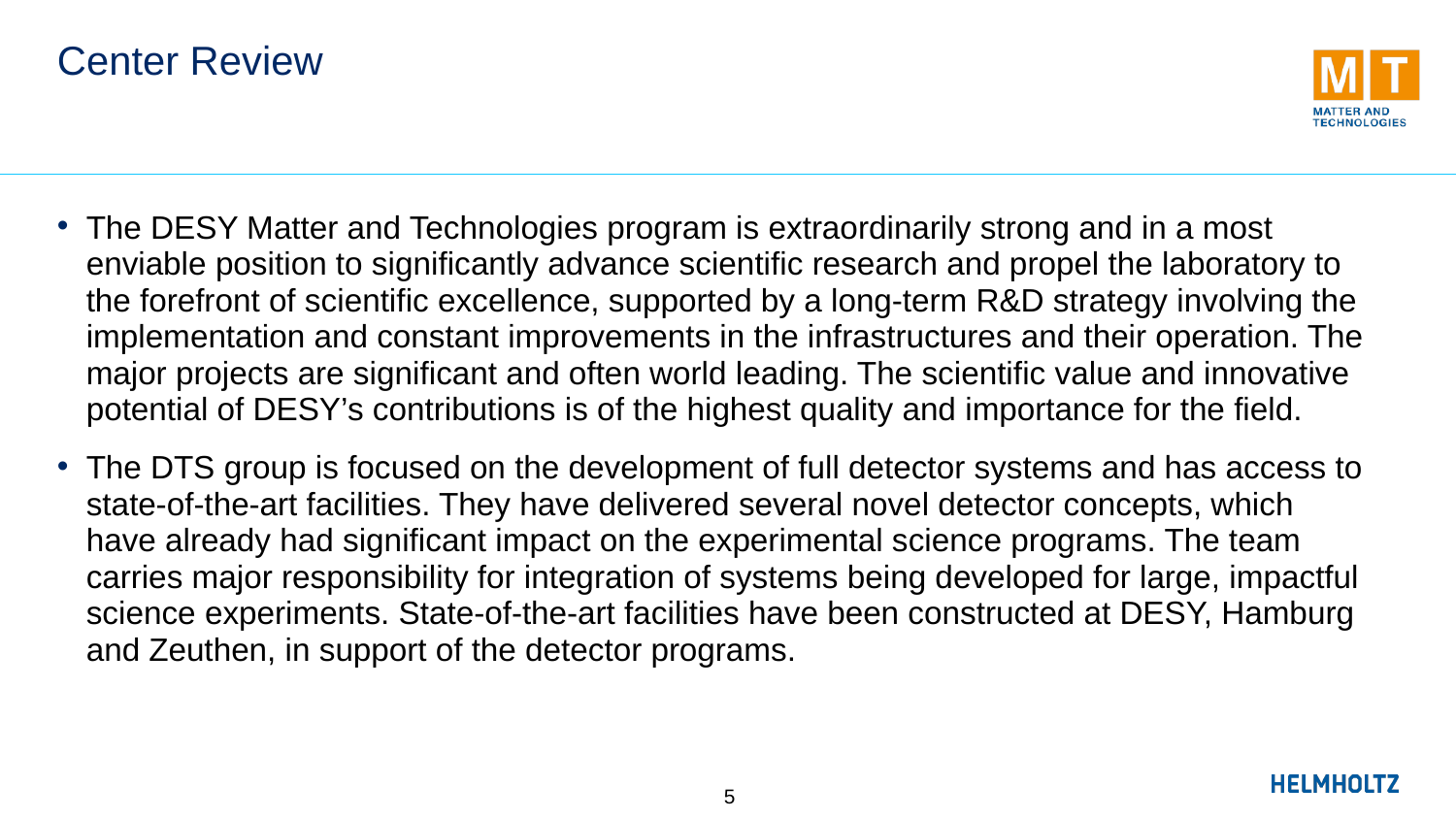

# Center Review

The DESY Matter and Technologies program is extraordinarily strong and in a most enviable position to significantly advance scientific research and propel the laboratory to the forefront of scientific excellence, supported by a long-term R&D strategy involving the implementation and constant improvements in the infrastructures and their operation. The major projects are significant and often world leading. The scientific value and innovative potential of DESY’s contributions is of the highest quality and importance for the field.
The DTS group is focused on the development of full detector systems and has access to state-of-the-art facilities. They have delivered several novel detector concepts, which have already had significant impact on the experimental science programs. The team carries major responsibility for integration of systems being developed for large, impactful science experiments. State-of-the-art facilities have been constructed at DESY, Hamburg and Zeuthen, in support of the detector programs.